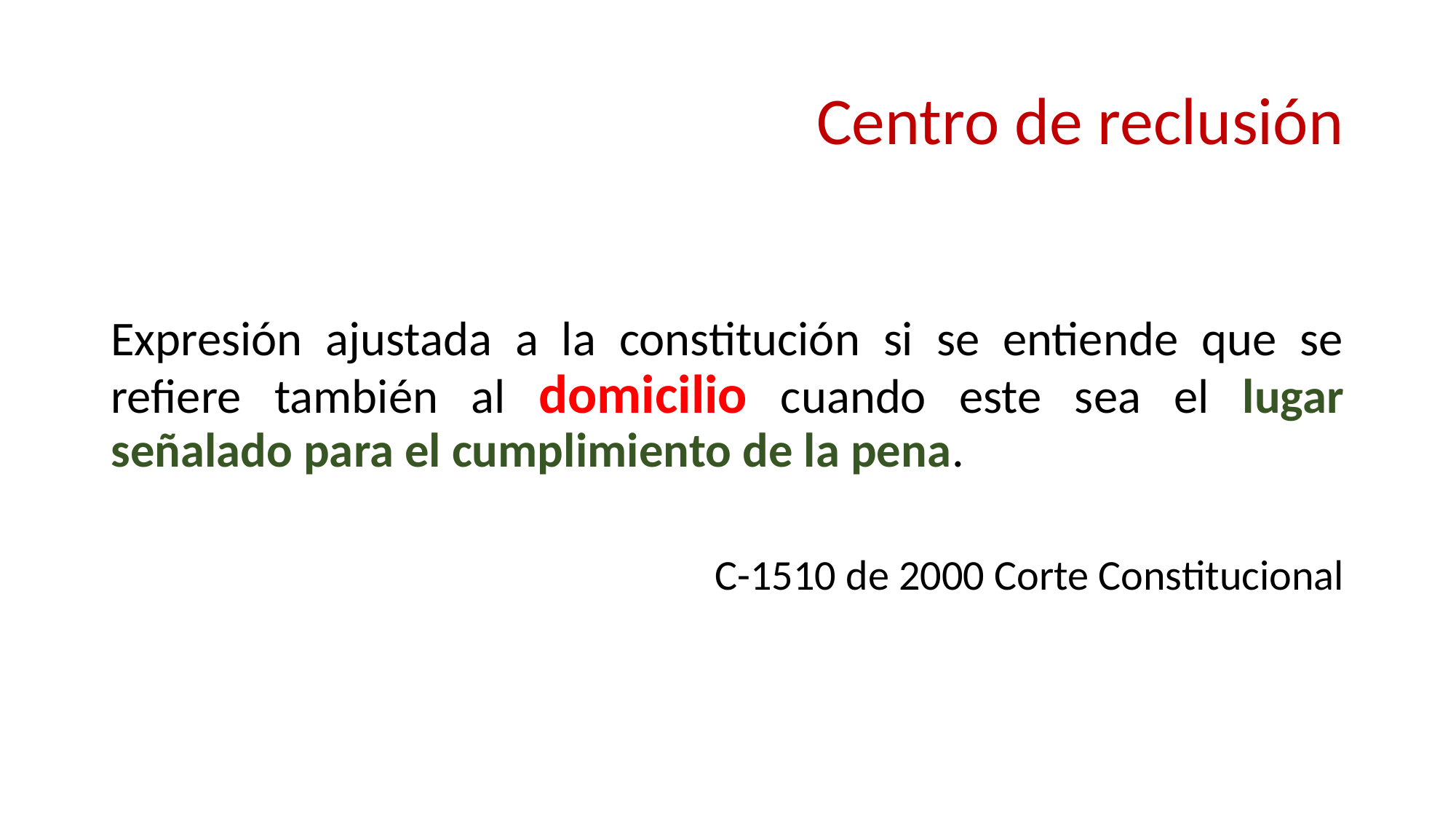

# Centro de reclusión

Expresión ajustada a la constitución si se entiende que se refiere también al domicilio cuando este sea el lugar señalado para el cumplimiento de la pena.

C-1510 de 2000 Corte Constitucional